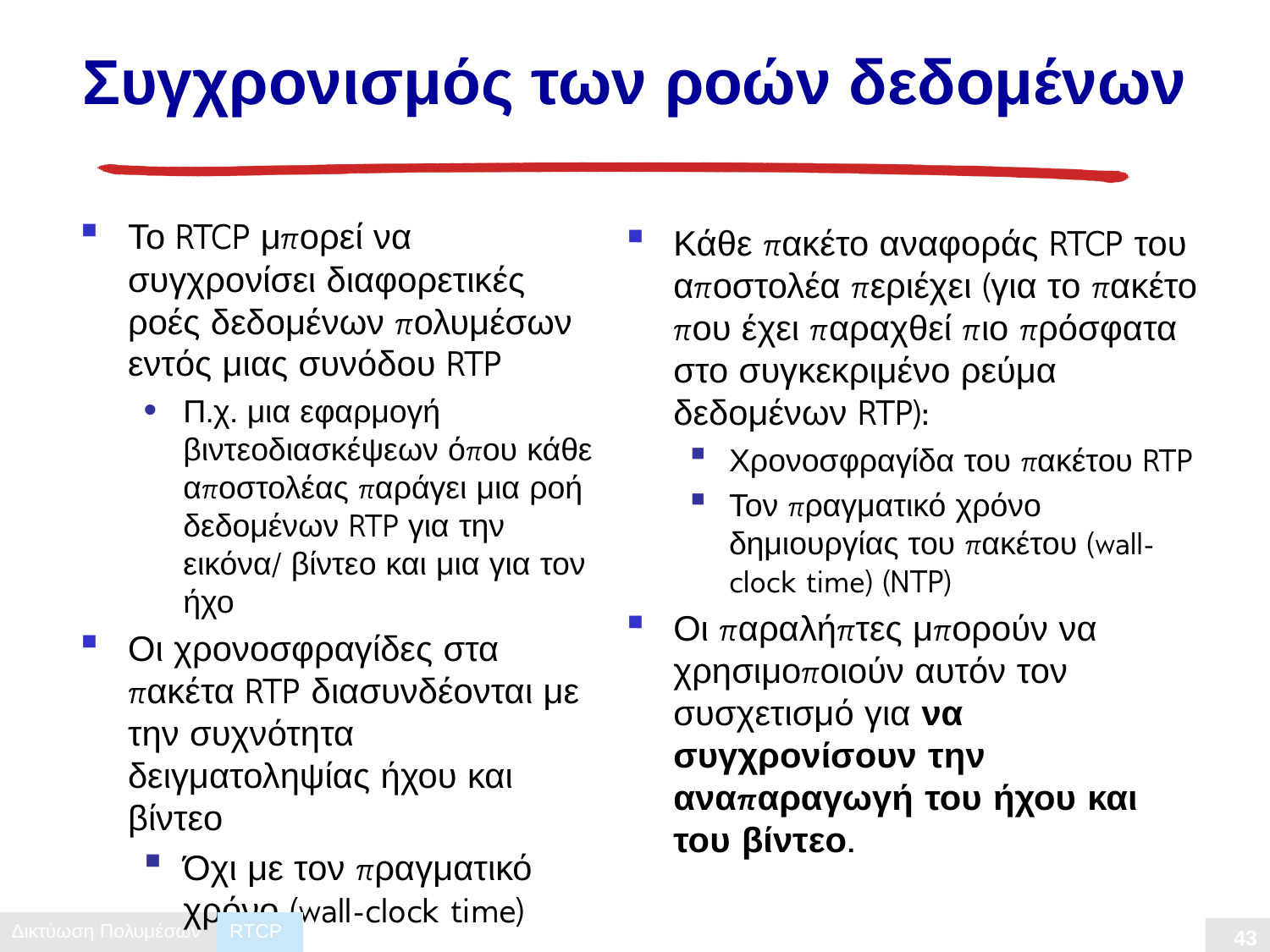

# Συγχρονισμός των ροών δεδομένων
Το RTCP μπορεί να συγχρονίσει διαφορετικές ροές δεδομένων πολυμέσων εντός μιας συνόδου RTP
Π.χ. μια εφαρμογή βιντεοδιασκέψεων όπου κάθε αποστολέας παράγει μια ροή δεδομένων RTP για την εικόνα/ βίντεο και μια για τον ήχο
Οι χρονοσφραγίδες στα πακέτα RTP διασυνδέονται με την συχνότητα δειγματοληψίας ήχου και βίντεο
Όχι με τον πραγματικό χρόνο (wall-clock time)
Κάθε πακέτο αναφοράς RTCP του αποστολέα περιέχει (για το πακέτο που έχει παραχθεί πιο πρόσφατα στο συγκεκριμένο ρεύμα δεδομένων RTP):
Χρονοσφραγίδα του πακέτου RTP
Τον πραγματικό χρόνο δημιουργίας του πακέτου (wall-clock time) (NTP)
Οι παραλήπτες μπορούν να χρησιμοποιούν αυτόν τον συσχετισμό για να συγχρονίσουν την αναπαραγωγή του ήχου και του βίντεο.
RTCP